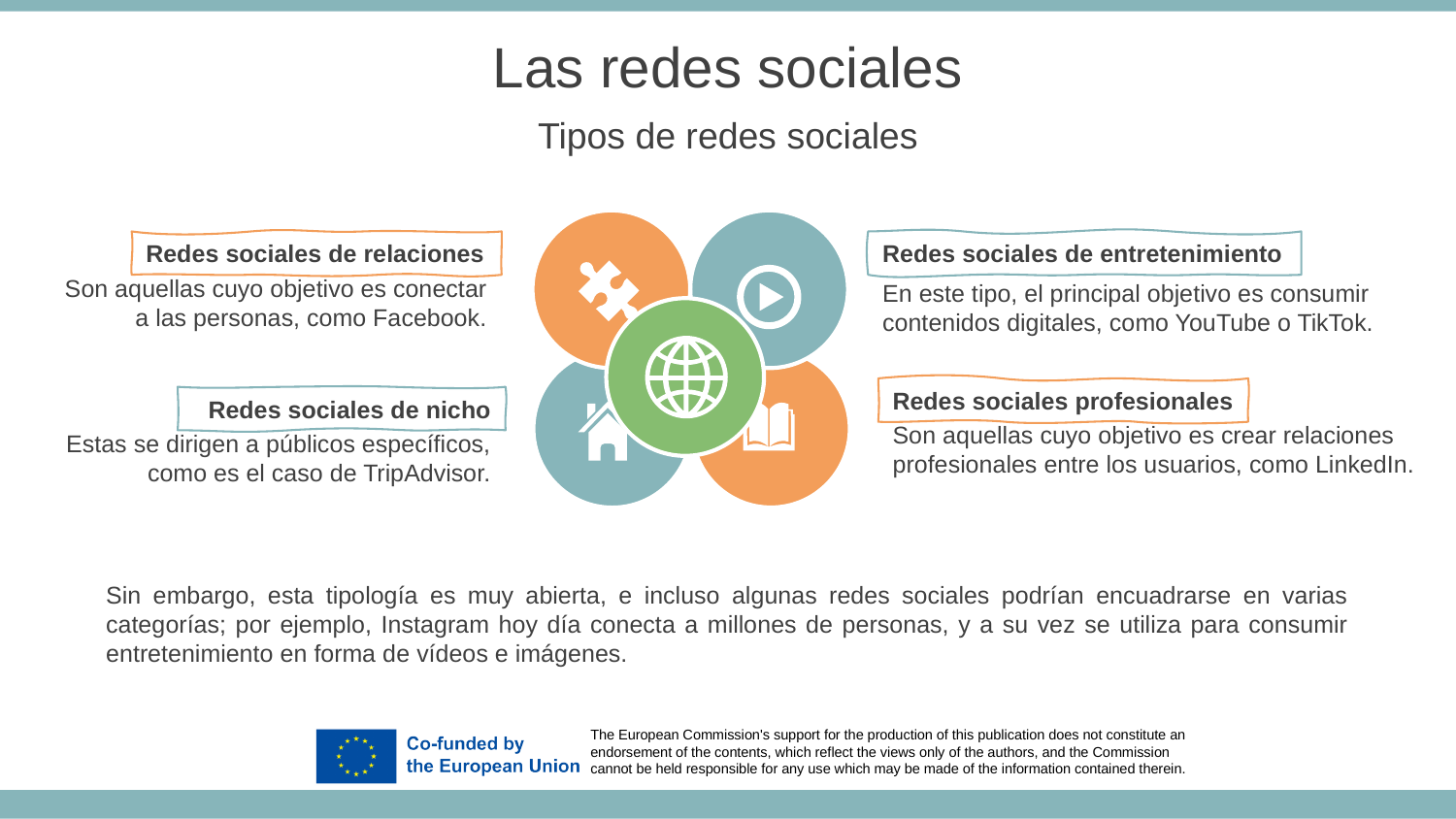

Las redes sociales
Tipos de redes sociales

Redes sociales de relaciones
Son aquellas cuyo objetivo es conectar a las personas, como Facebook.
Redes sociales de entretenimiento
En este tipo, el principal objetivo es consumir contenidos digitales, como YouTube o TikTok.

Redes sociales profesionales
Son aquellas cuyo objetivo es crear relaciones profesionales entre los usuarios, como LinkedIn.
Redes sociales de nicho
Estas se dirigen a públicos específicos, como es el caso de TripAdvisor.

Sin embargo, esta tipología es muy abierta, e incluso algunas redes sociales podrían encuadrarse en varias categorías; por ejemplo, Instagram hoy día conecta a millones de personas, y a su vez se utiliza para consumir entretenimiento en forma de vídeos e imágenes.